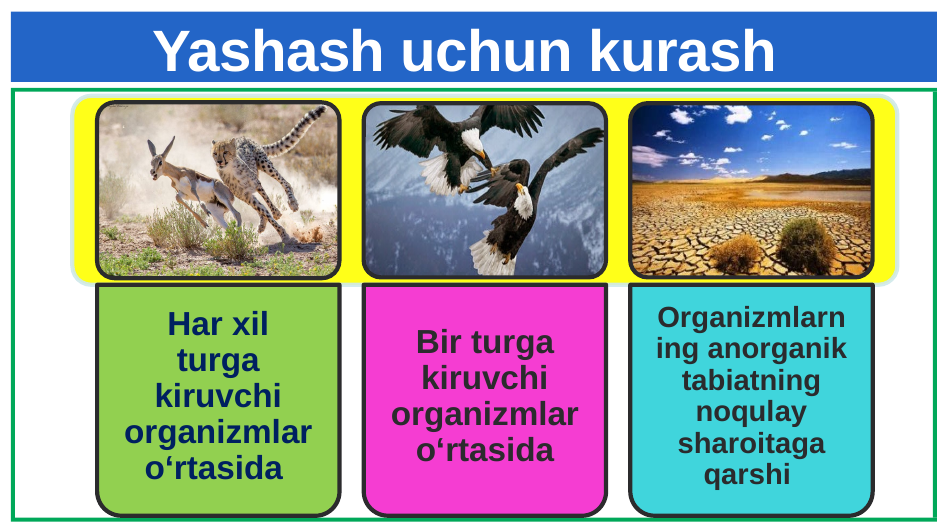

# Yashash uchun kurash
Har xil turga kiruvchi organizmlar o‘rtasida
Bir turga kiruvchi organizmlar o‘rtasida
Organizmlarning anorganik tabiatning noqulay sharoitaga qarshi